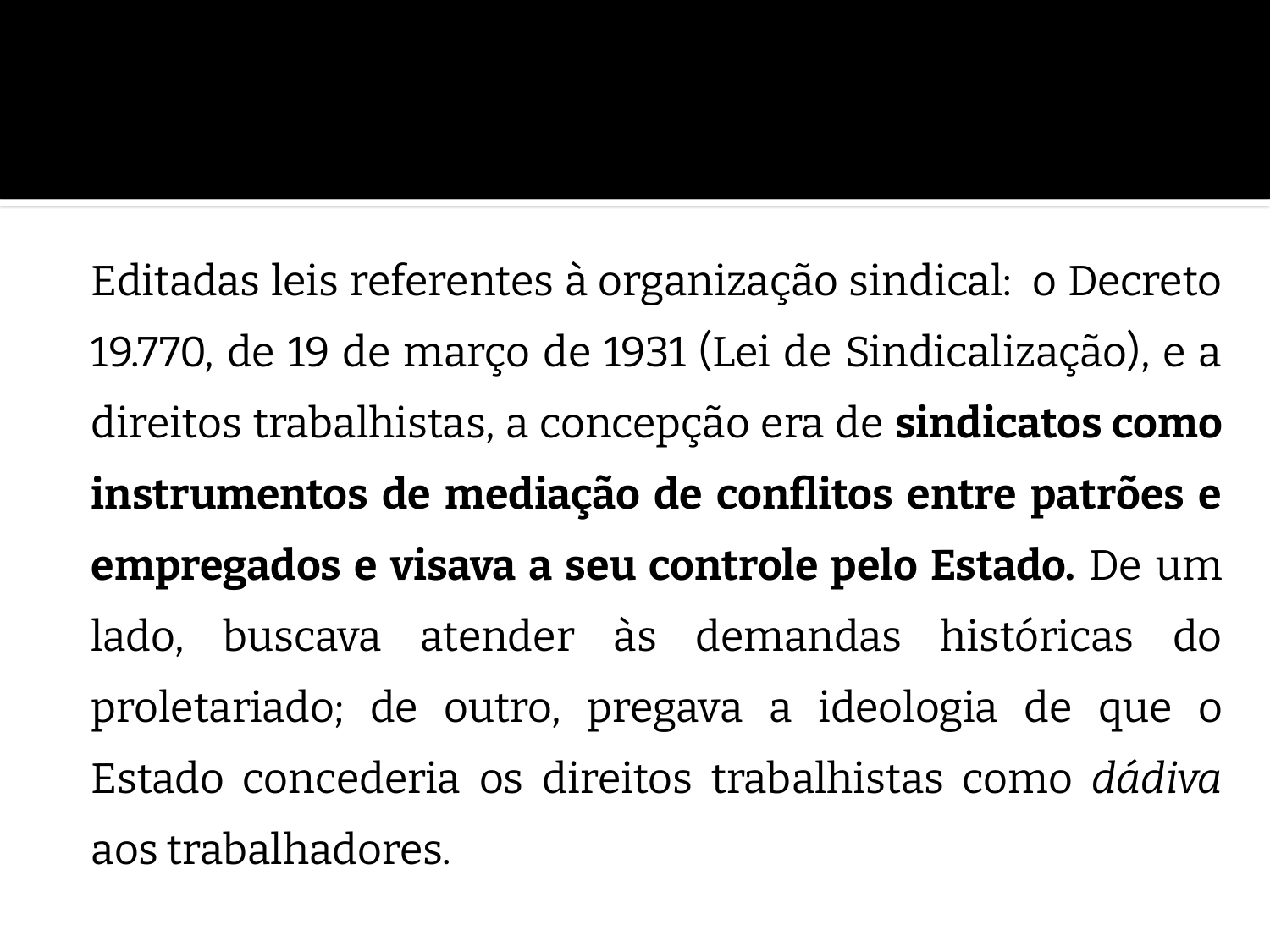

Editadas leis referentes à organização sindical:  o Decreto 19.770, de 19 de março de 1931 (Lei de Sindicalização), e a direitos trabalhistas, a concepção era de sindicatos como instrumentos de mediação de conflitos entre patrões e empregados e visava a seu controle pelo Estado. De um lado, buscava atender às demandas históricas do proletariado; de outro, pregava a ideologia de que o Estado concederia os direitos trabalhistas como dádiva aos trabalhadores.